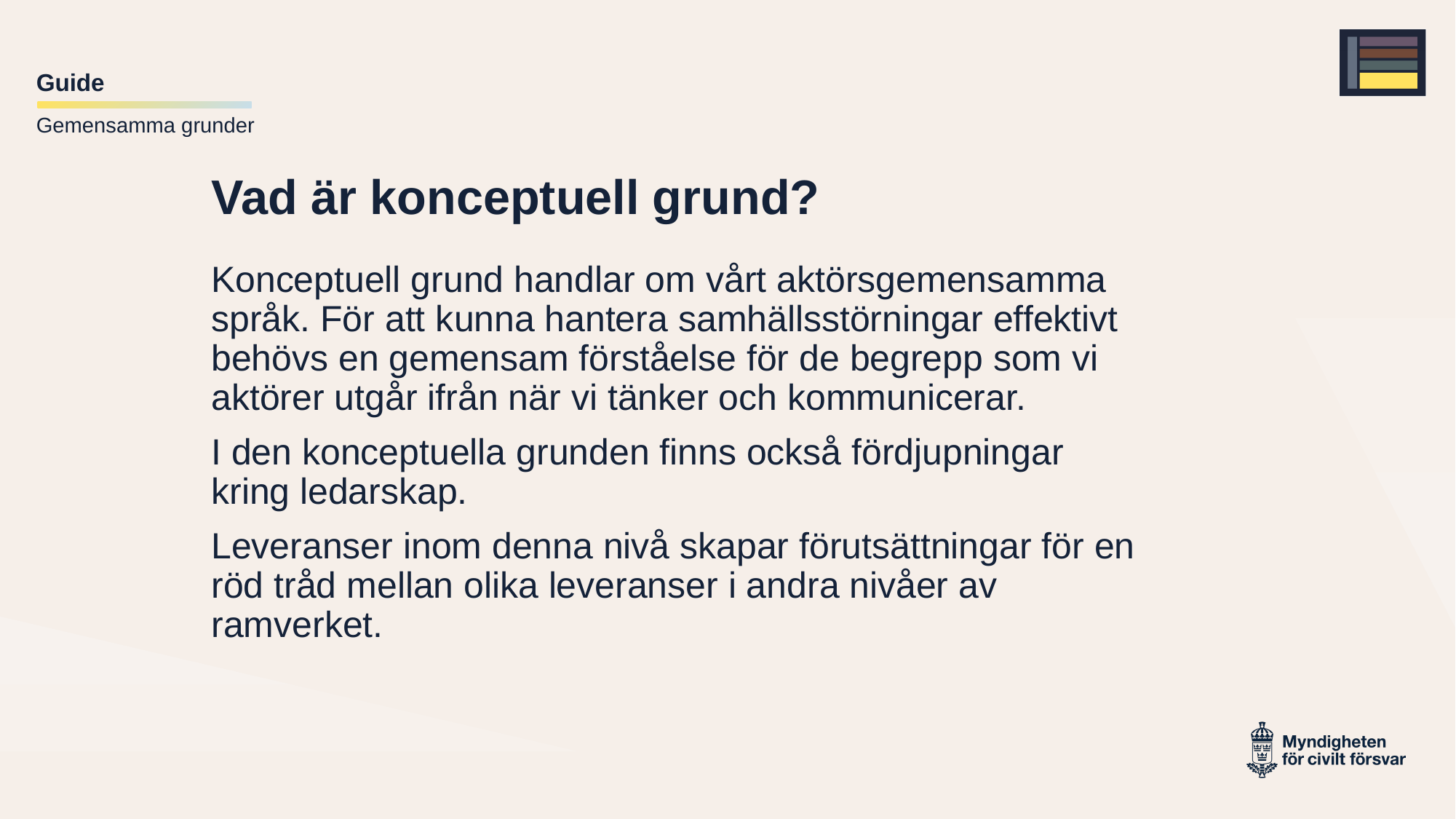

# Vad är konceptuell grund?
Konceptuell grund handlar om vårt aktörsgemensamma språk. För att kunna hantera samhällsstörningar effektivt behövs en gemensam förståelse för de begrepp som vi aktörer utgår ifrån när vi tänker och kommunicerar.
I den konceptuella grunden finns också fördjupningar kring ledarskap.
Leveranser inom denna nivå skapar förutsättningar för en röd tråd mellan olika leveranser i andra nivåer av ramverket.